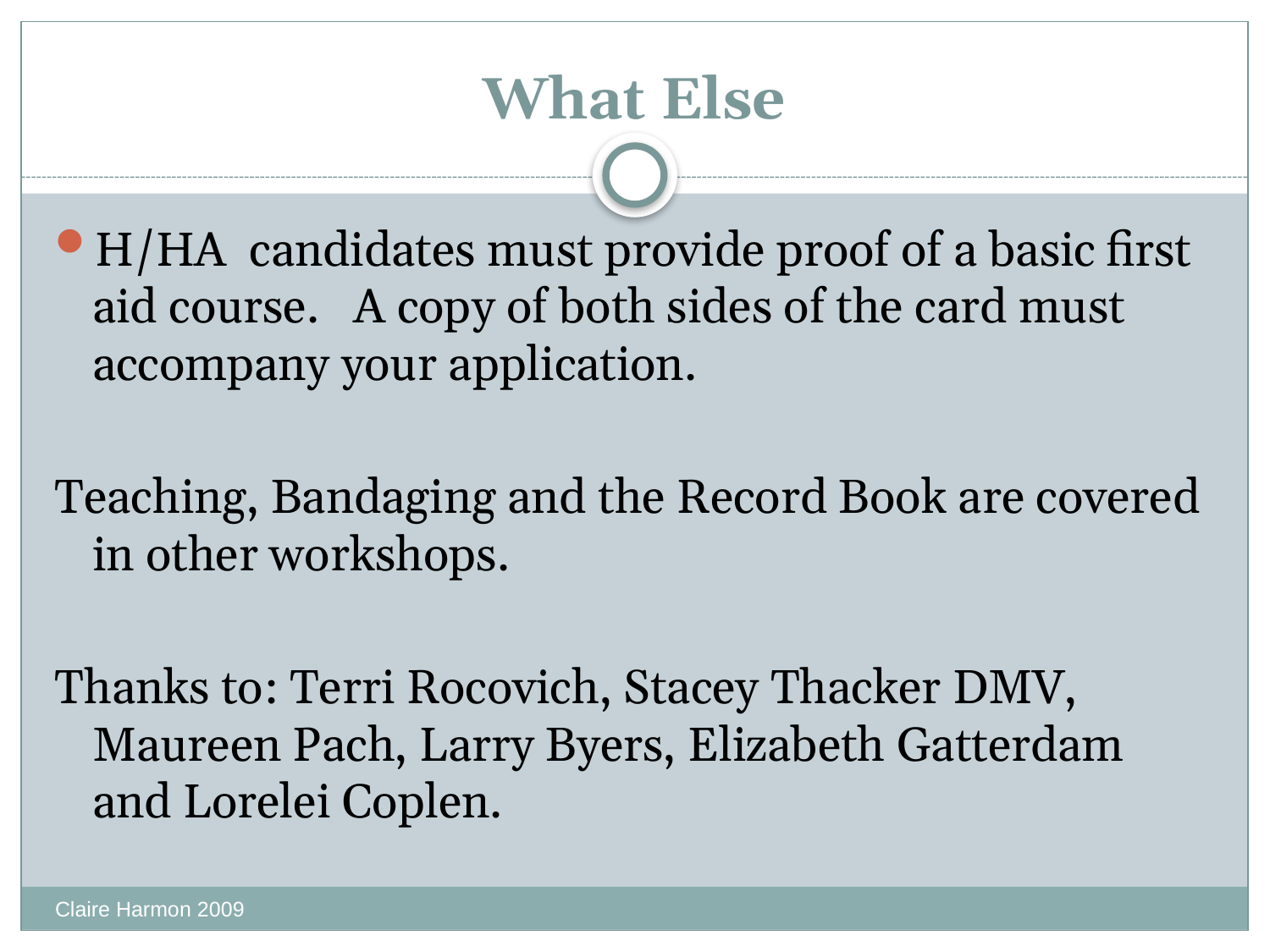

# What Else
H/HA  candidates must provide proof of a basic first aid course.   A copy of both sides of the card must accompany your application.

Teaching, Bandaging and the Record Book are covered in other workshops.

Thanks to: Terri Rocovich, Stacey Thacker DMV, Maureen Pach, Larry Byers, Elizabeth Gatterdam and Lorelei Coplen.

Claire Harmon 2009